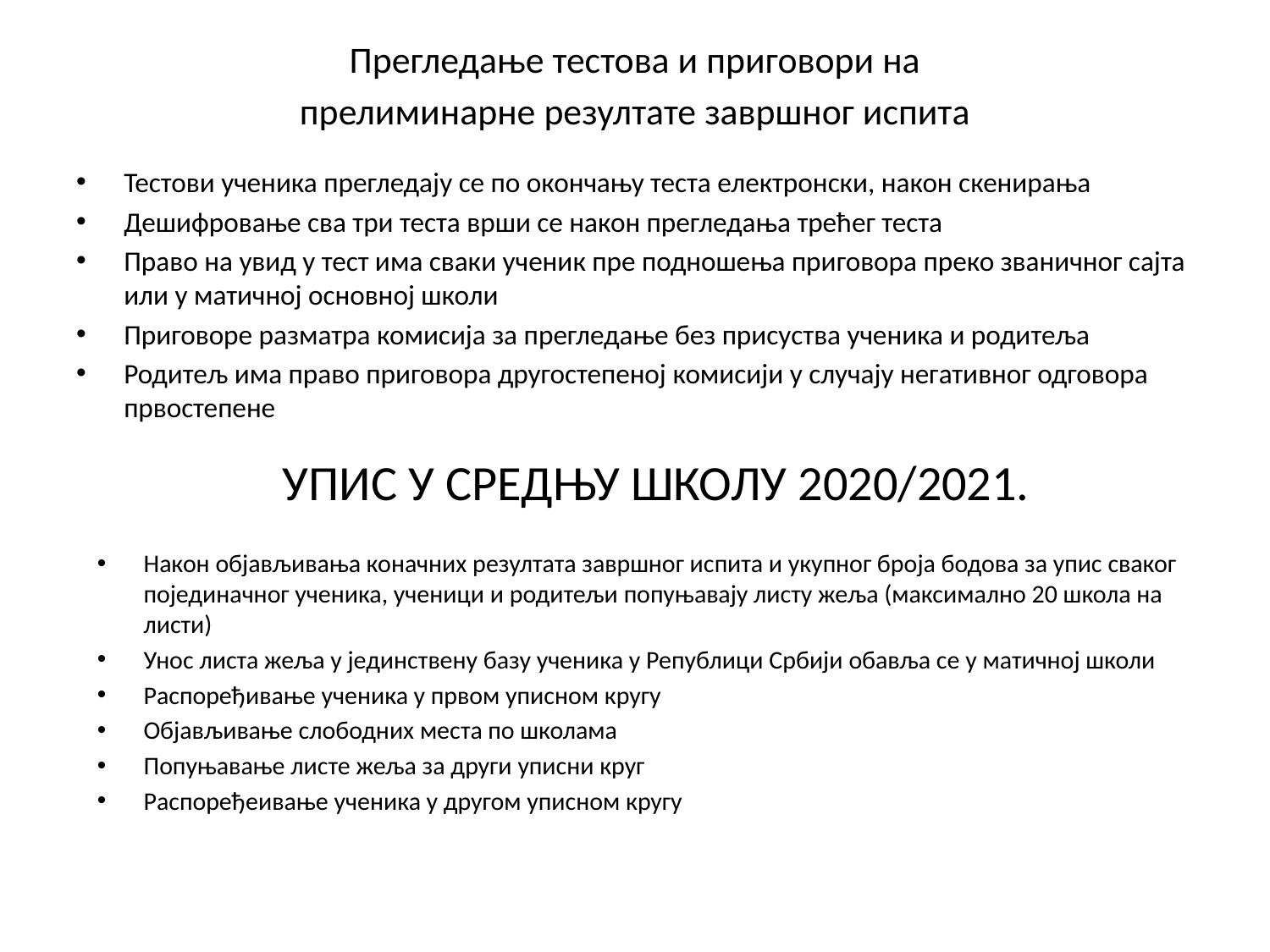

Прегледање тестова и приговори на
прелиминарне резултате завршног испита

Тестови ученика прегледају се по окончању теста електронски, након скенирања
Дешифровање сва три теста врши се након прегледања трећег теста
Право на увид у тест има сваки ученик пре подношења приговора преко званичног сајта или у матичној основној школи
Приговоре разматра комисија за прегледање без присуства ученика и родитеља
Родитељ има право приговора другостепеној комисији у случају негативног одговора првостепене
УПИС У СРЕДЊУ ШКОЛУ 2020/2021.

Након објављивања коначних резултата завршног испита и укупног броја бодова за упис сваког појединачног ученика, ученици и родитељи попуњавају листу жеља (максимално 20 школа на листи)
Унос листа жеља у јединствену базу ученика у Републици Србији обавља се у матичној школи
Распоређивање ученика у првом уписном кругу
Објављивање слободних места по школама
Попуњавање листе жеља за други уписни круг
Распоређеивање ученика у другом уписном кругу